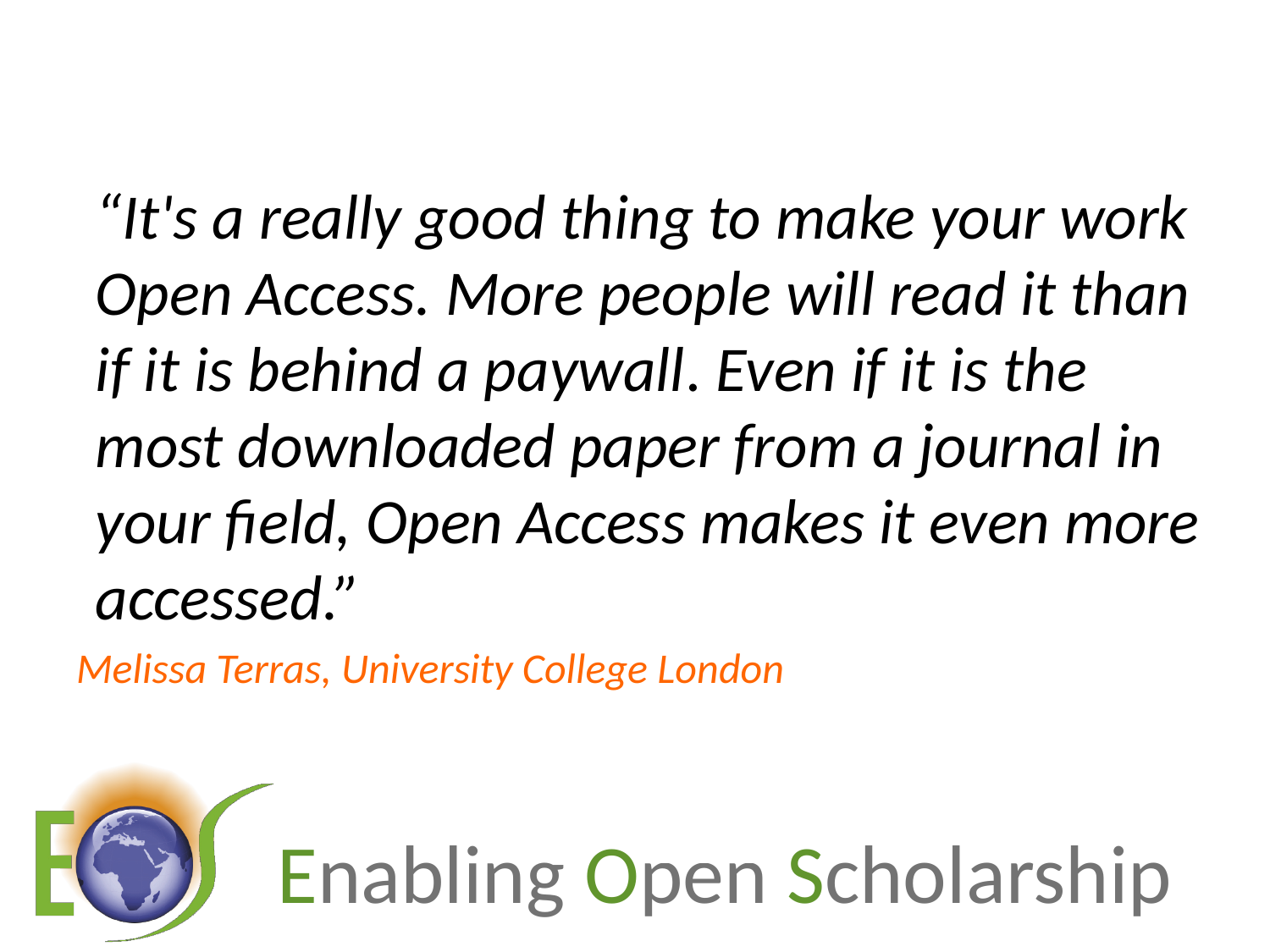

#
“It's a really good thing to make your work Open Access. More people will read it than if it is behind a paywall. Even if it is the most downloaded paper from a journal in your field, Open Access makes it even more accessed.”
Melissa Terras, University College London